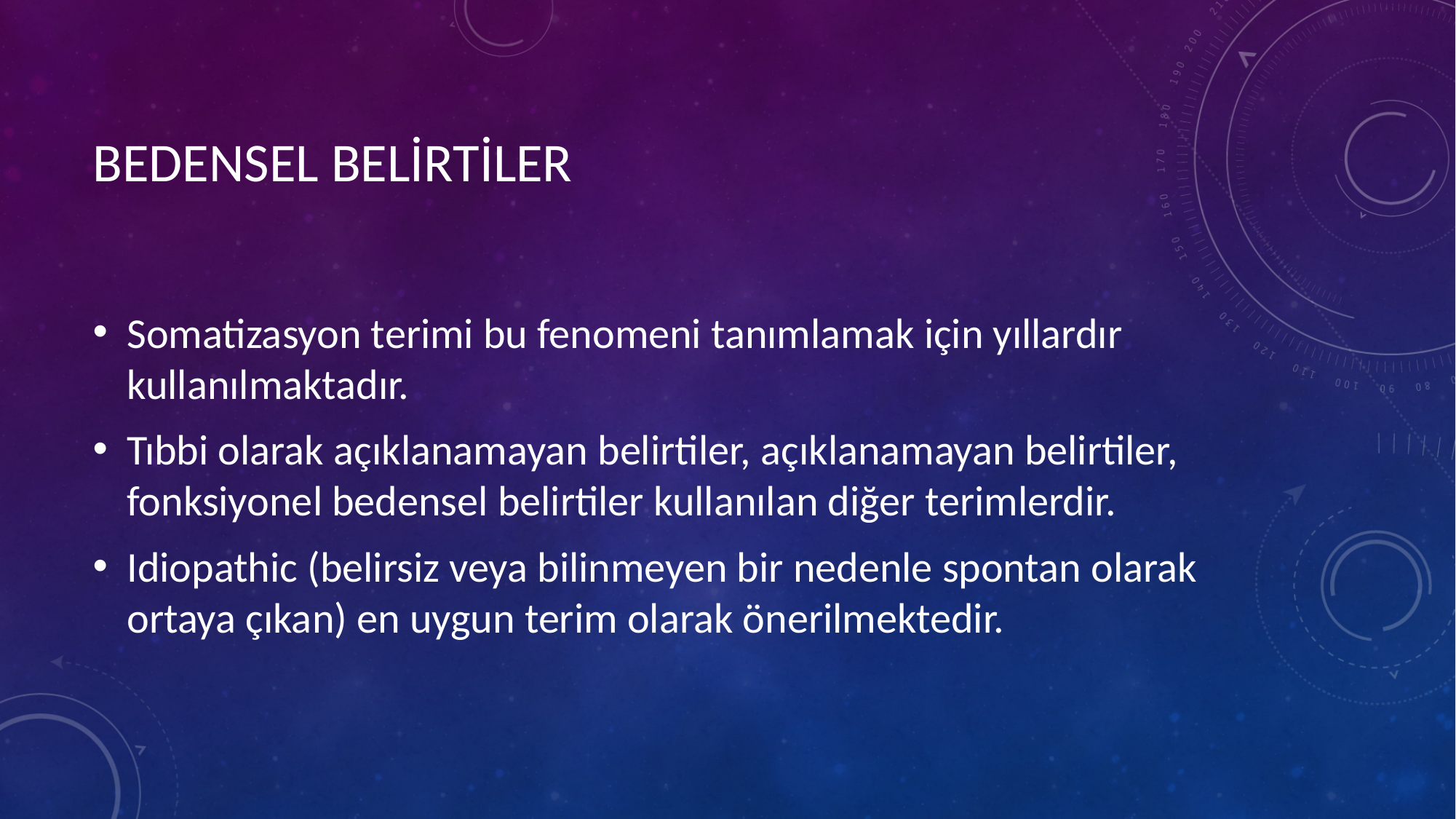

# Bedensel belirtiler
Somatizasyon terimi bu fenomeni tanımlamak için yıllardır kullanılmaktadır.
Tıbbi olarak açıklanamayan belirtiler, açıklanamayan belirtiler, fonksiyonel bedensel belirtiler kullanılan diğer terimlerdir.
Idiopathic (belirsiz veya bilinmeyen bir nedenle spontan olarak ortaya çıkan) en uygun terim olarak önerilmektedir.